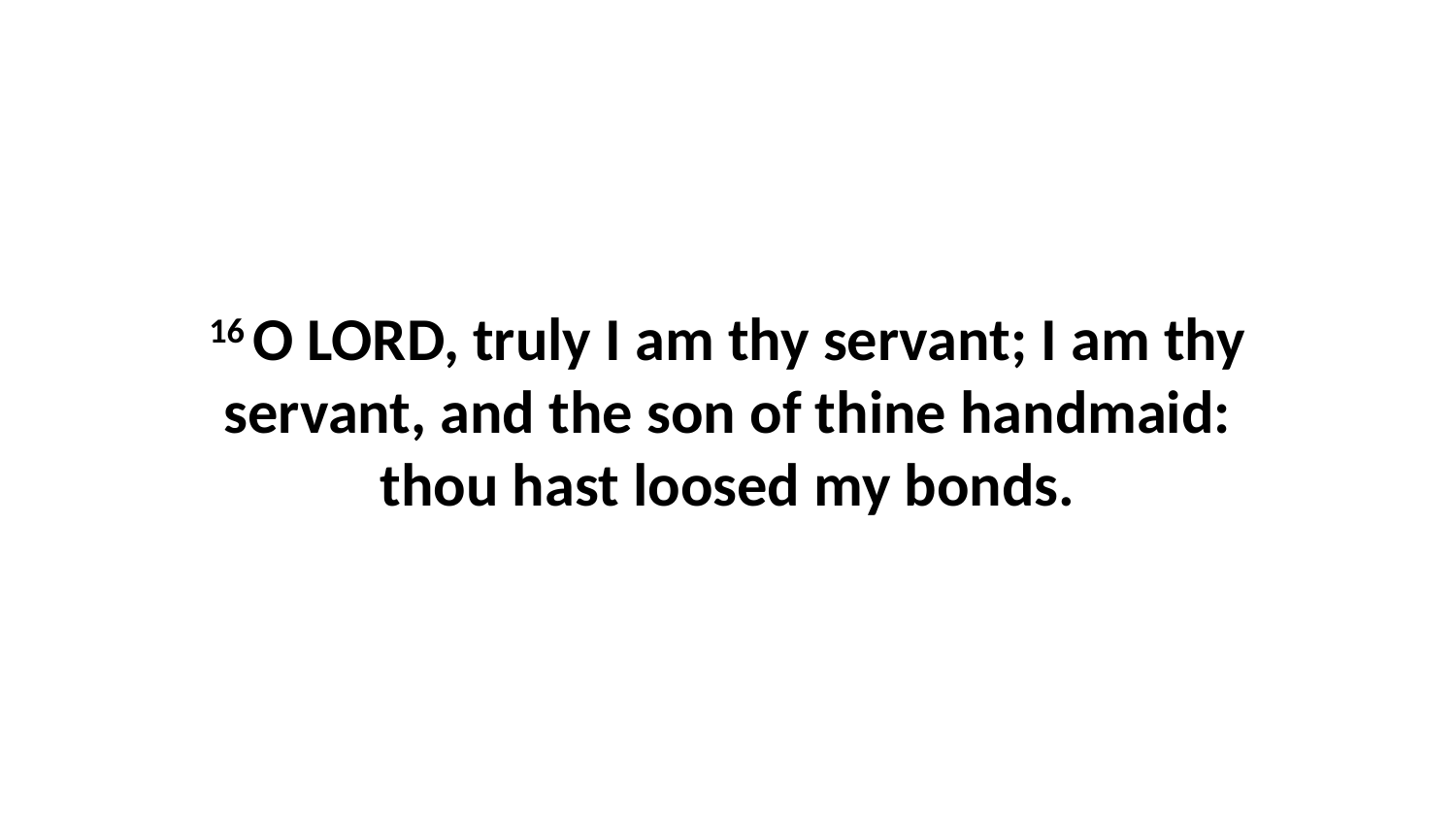

16 O LORD, truly I am thy servant; I am thy servant, and the son of thine handmaid: thou hast loosed my bonds.